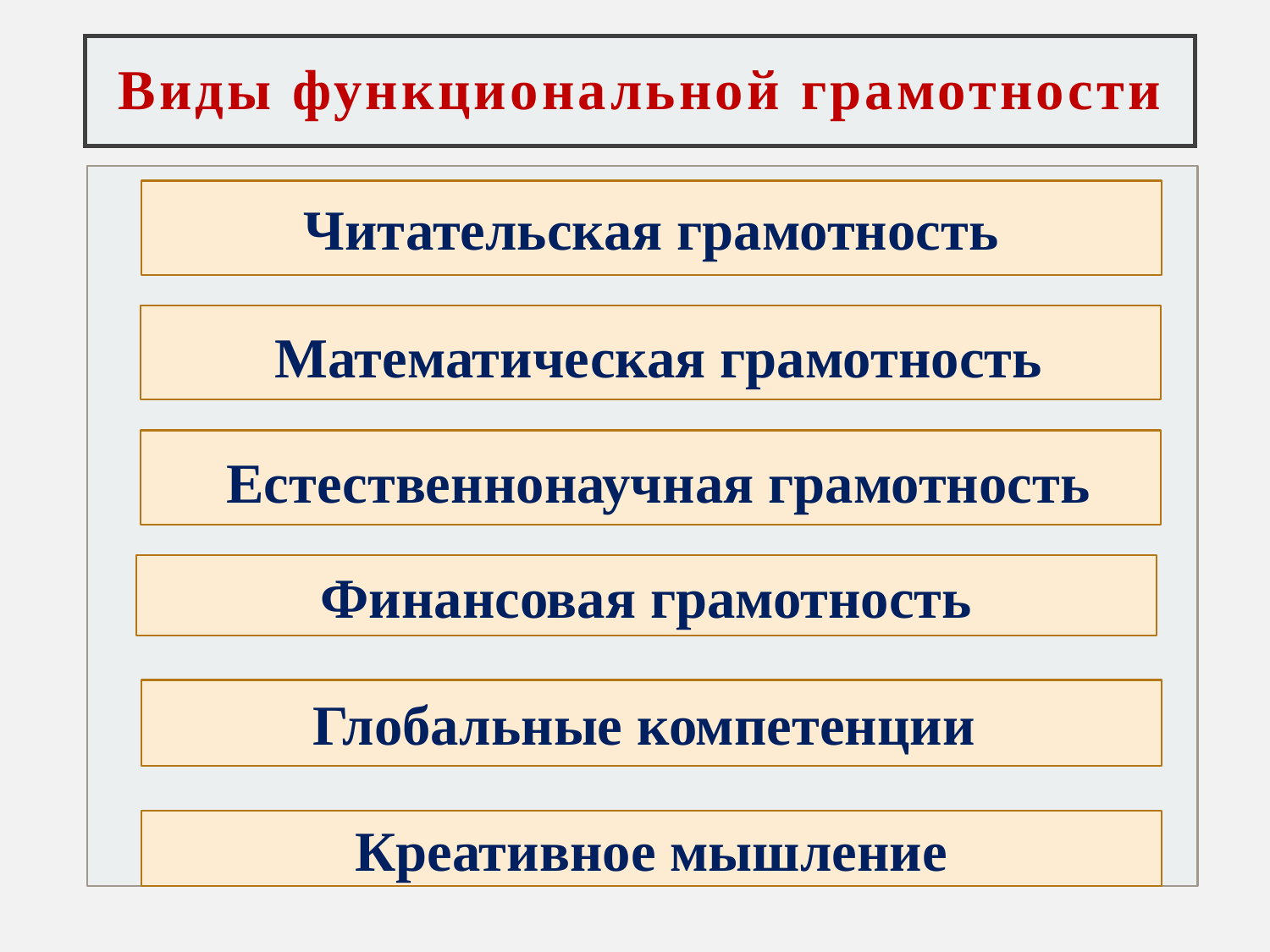

# Виды функциональной грамотности

Читательская грамотность
 Математическая грамотность
 Естественнонаучная грамотность
Финансовая грамотность
Глобальные компетенции
Креативное мышление